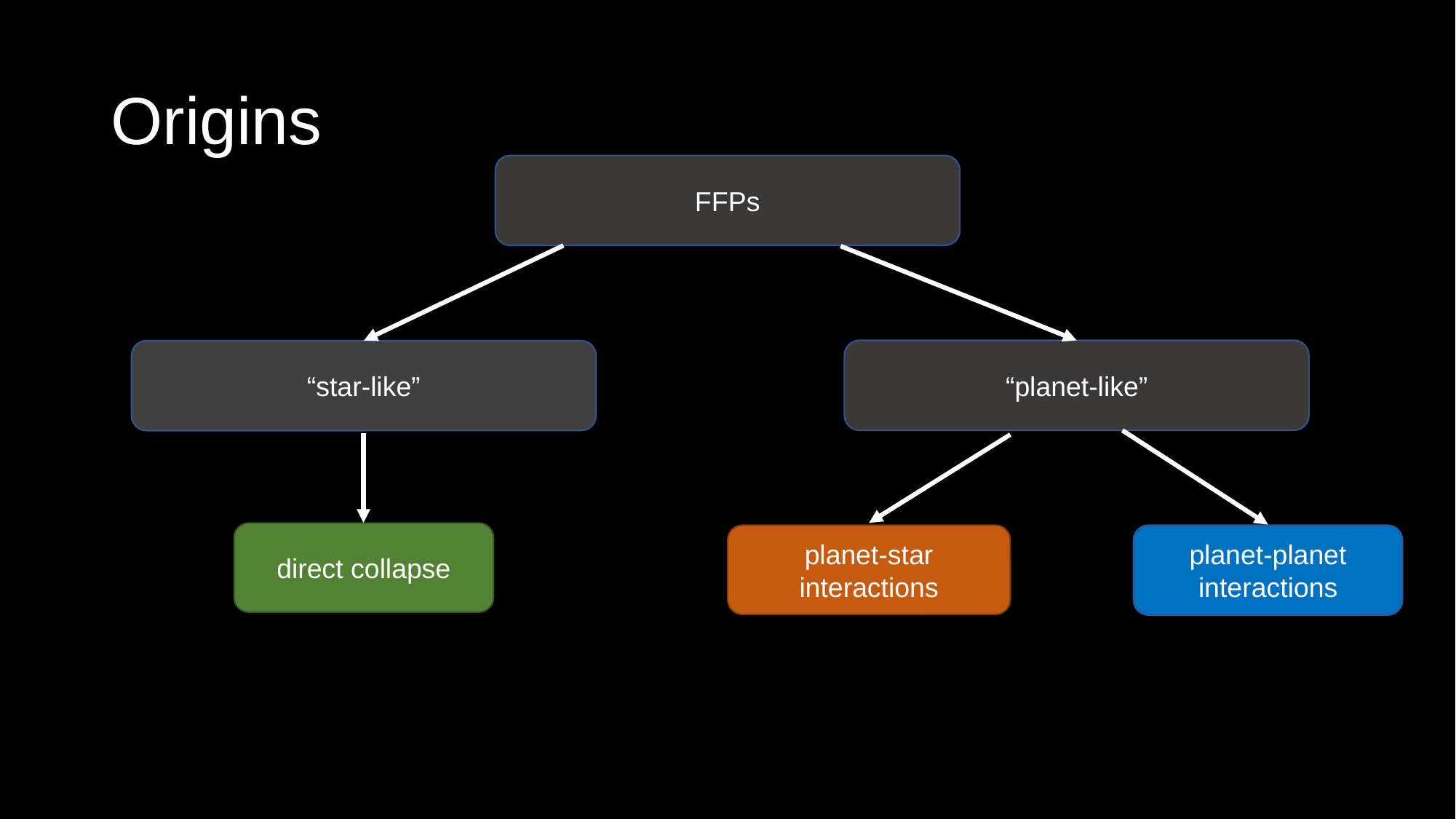

# Origins
FFPs
“planet-like”
“star-like”
direct collapse
planet-star interactions
planet-planet interactions